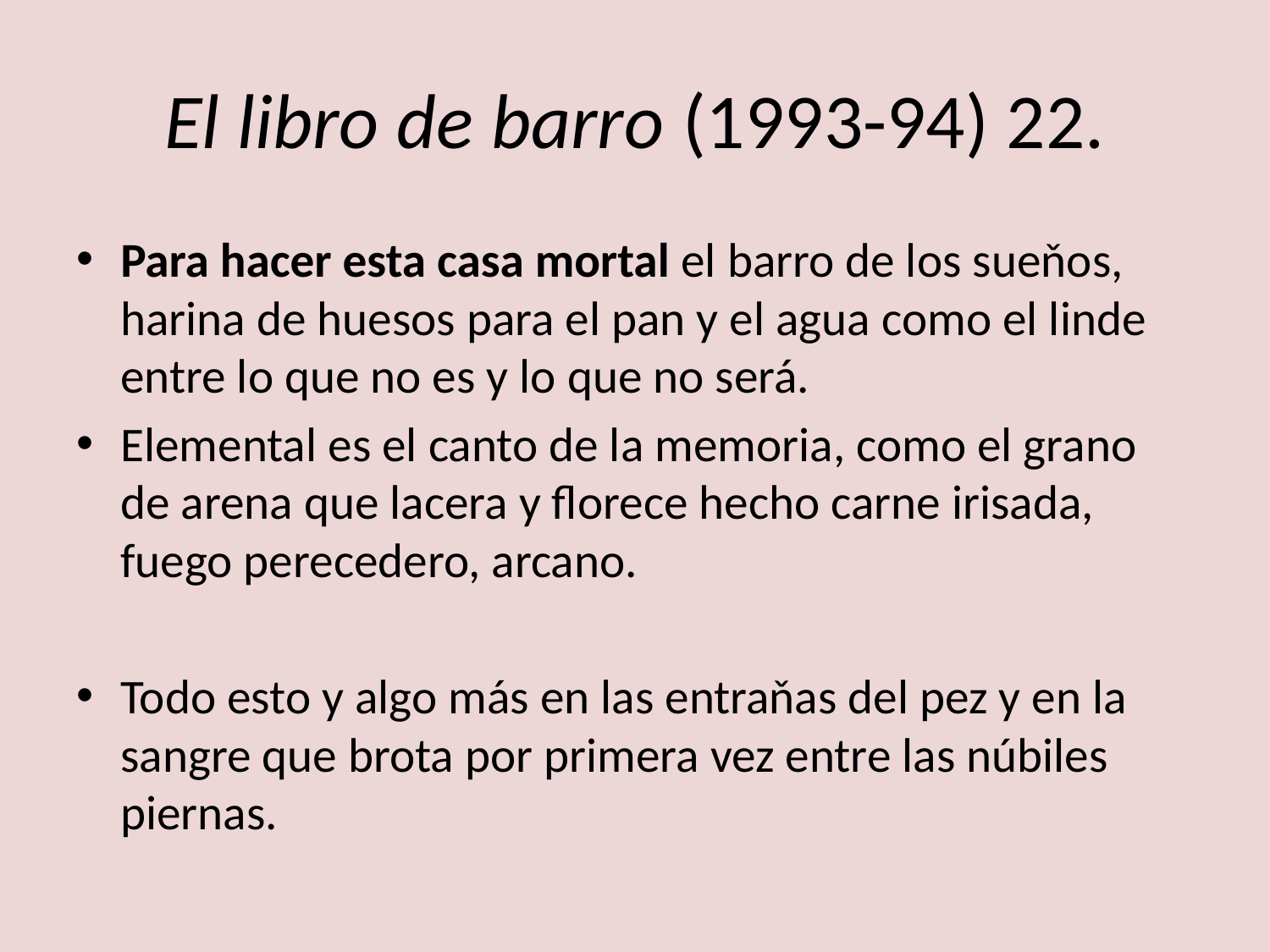

# El libro de barro (1993-94) 22.
Para hacer esta casa mortal el barro de los sueňos, harina de huesos para el pan y el agua como el linde entre lo que no es y lo que no será.
Elemental es el canto de la memoria, como el grano de arena que lacera y florece hecho carne irisada, fuego perecedero, arcano.

Todo esto y algo más en las entraňas del pez y en la sangre que brota por primera vez entre las núbiles piernas.